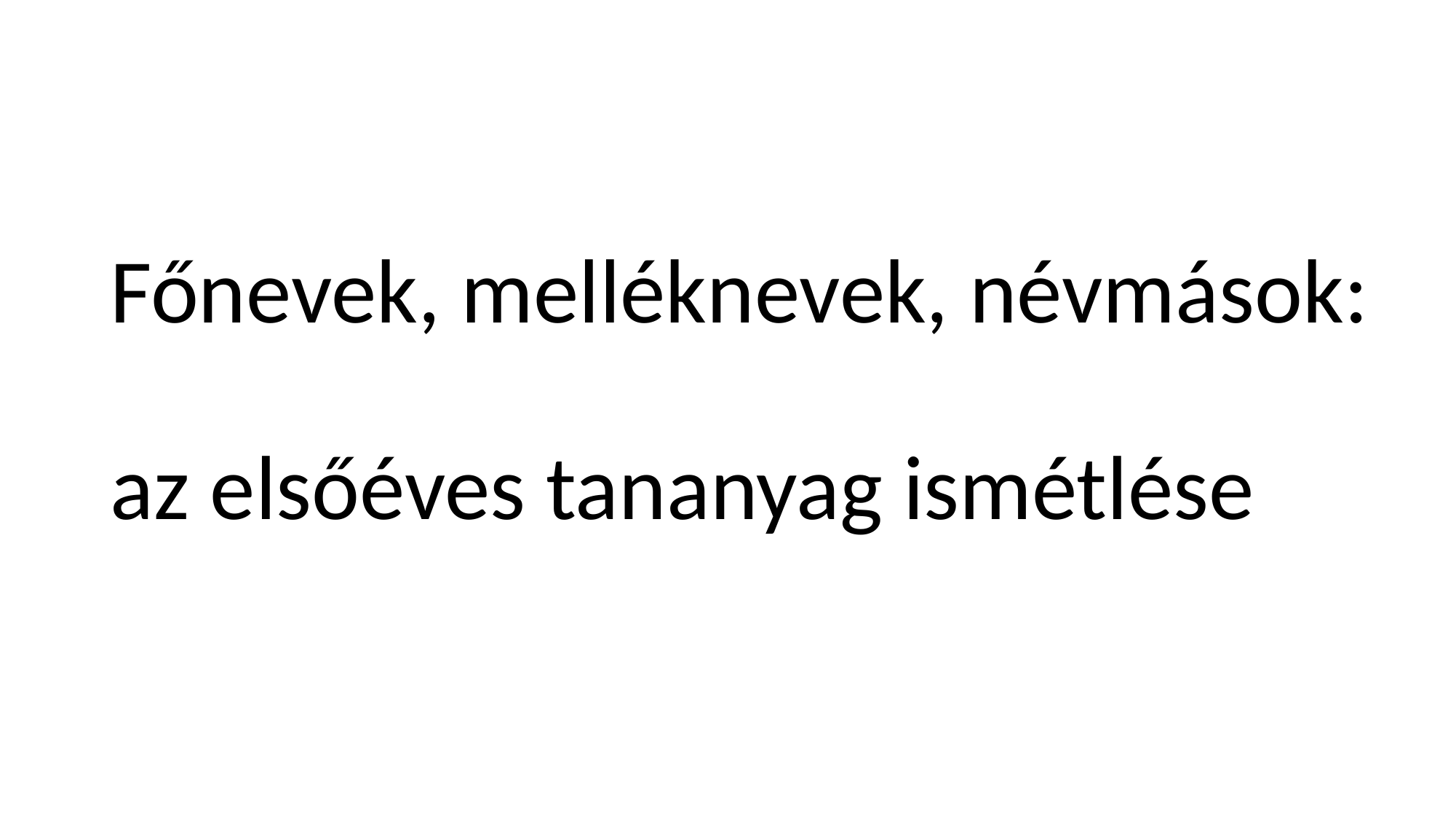

# Főnevek, melléknevek, névmások: az elsőéves tananyag ismétlése